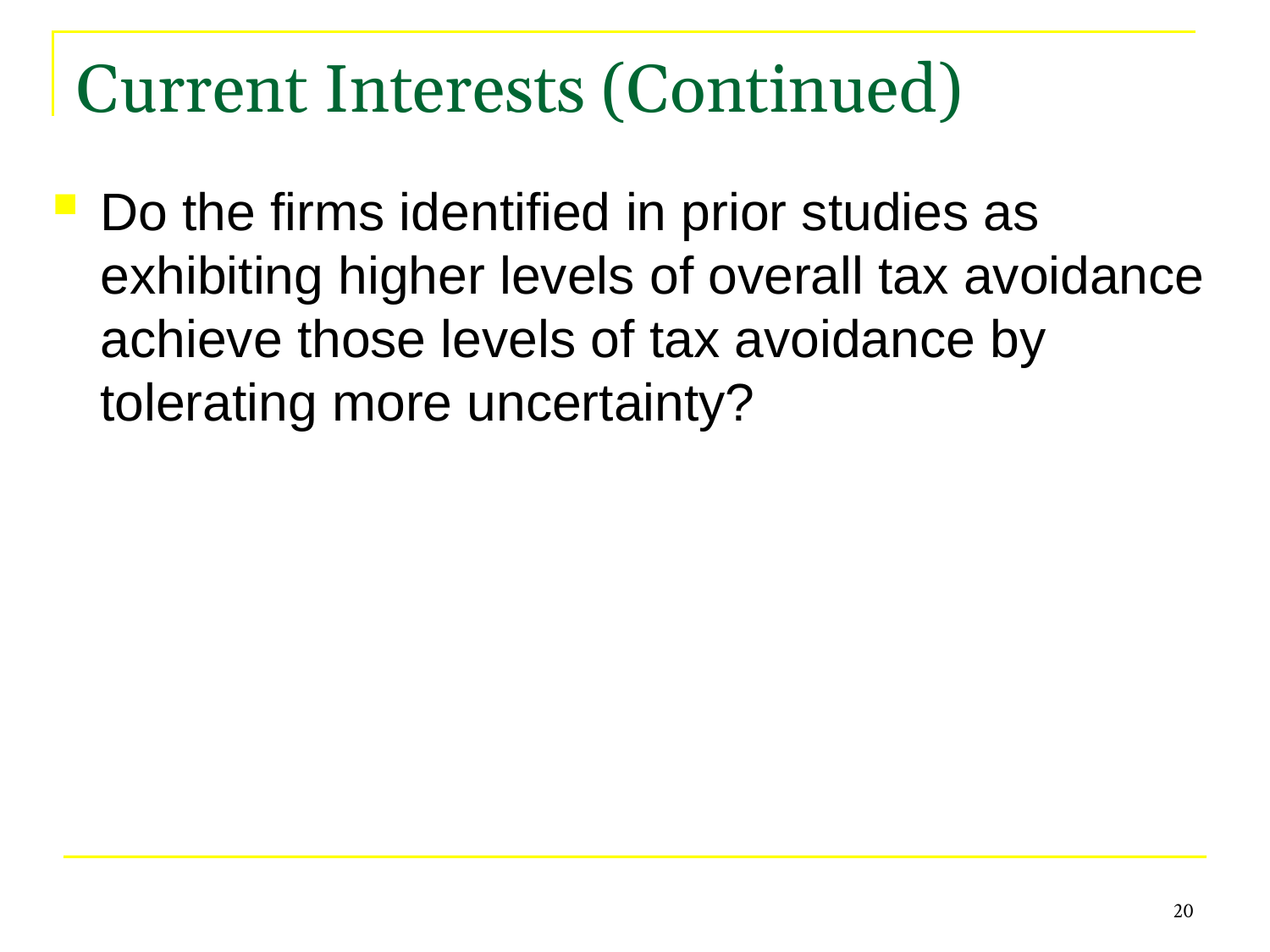

# Current Interests (Continued)
Do the firms identified in prior studies as exhibiting higher levels of overall tax avoidance achieve those levels of tax avoidance by tolerating more uncertainty?

20